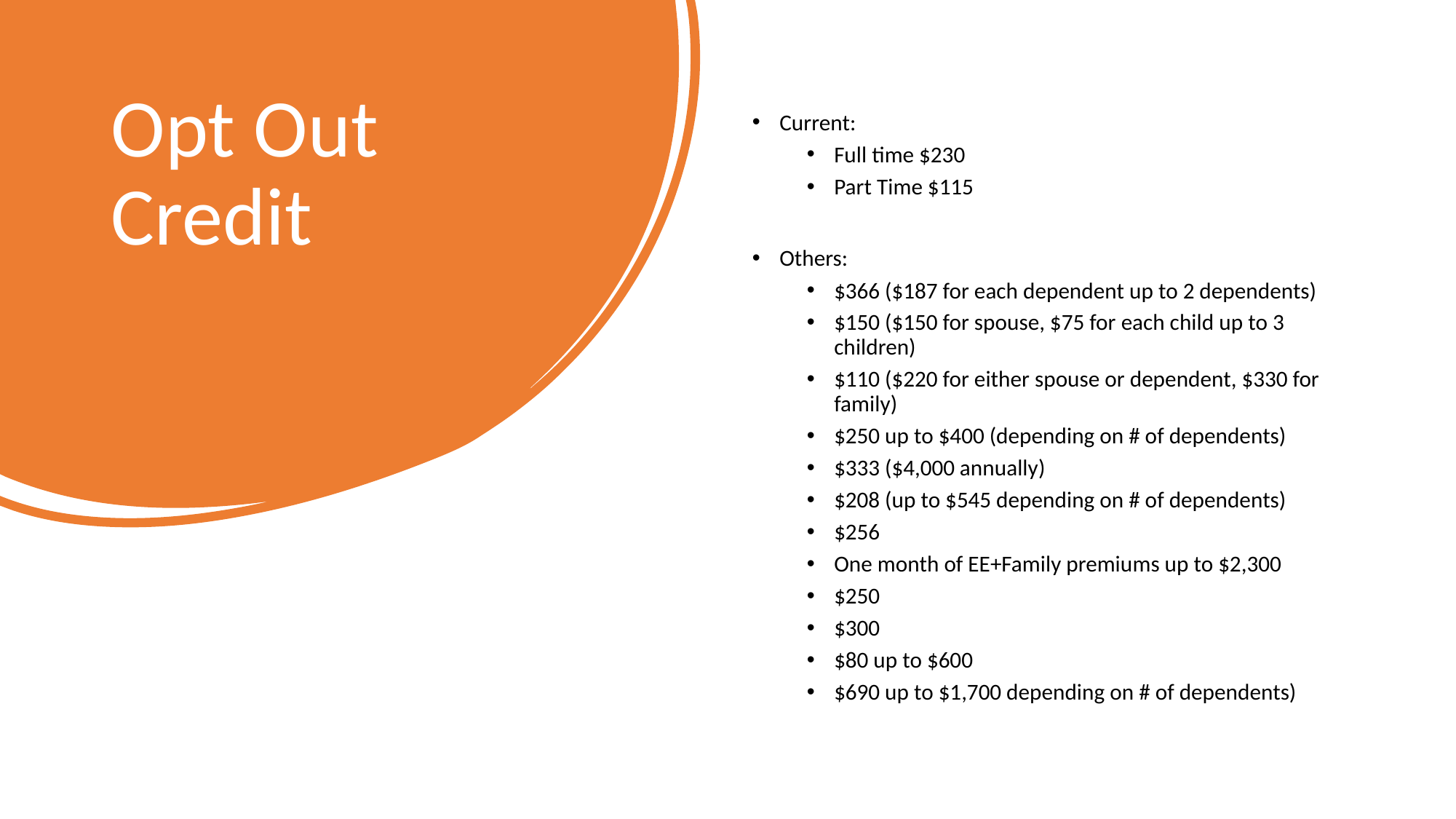

# Opt Out Credit
Current:
Full time $230
Part Time $115

Others:
$366 ($187 for each dependent up to 2 dependents)
$150 ($150 for spouse, $75 for each child up to 3 children)
$110 ($220 for either spouse or dependent, $330 for family)
$250 up to $400 (depending on # of dependents)
$333 ($4,000 annually)
$208 (up to $545 depending on # of dependents)
$256
One month of EE+Family premiums up to $2,300
$250
$300
$80 up to $600
$690 up to $1,700 depending on # of dependents)